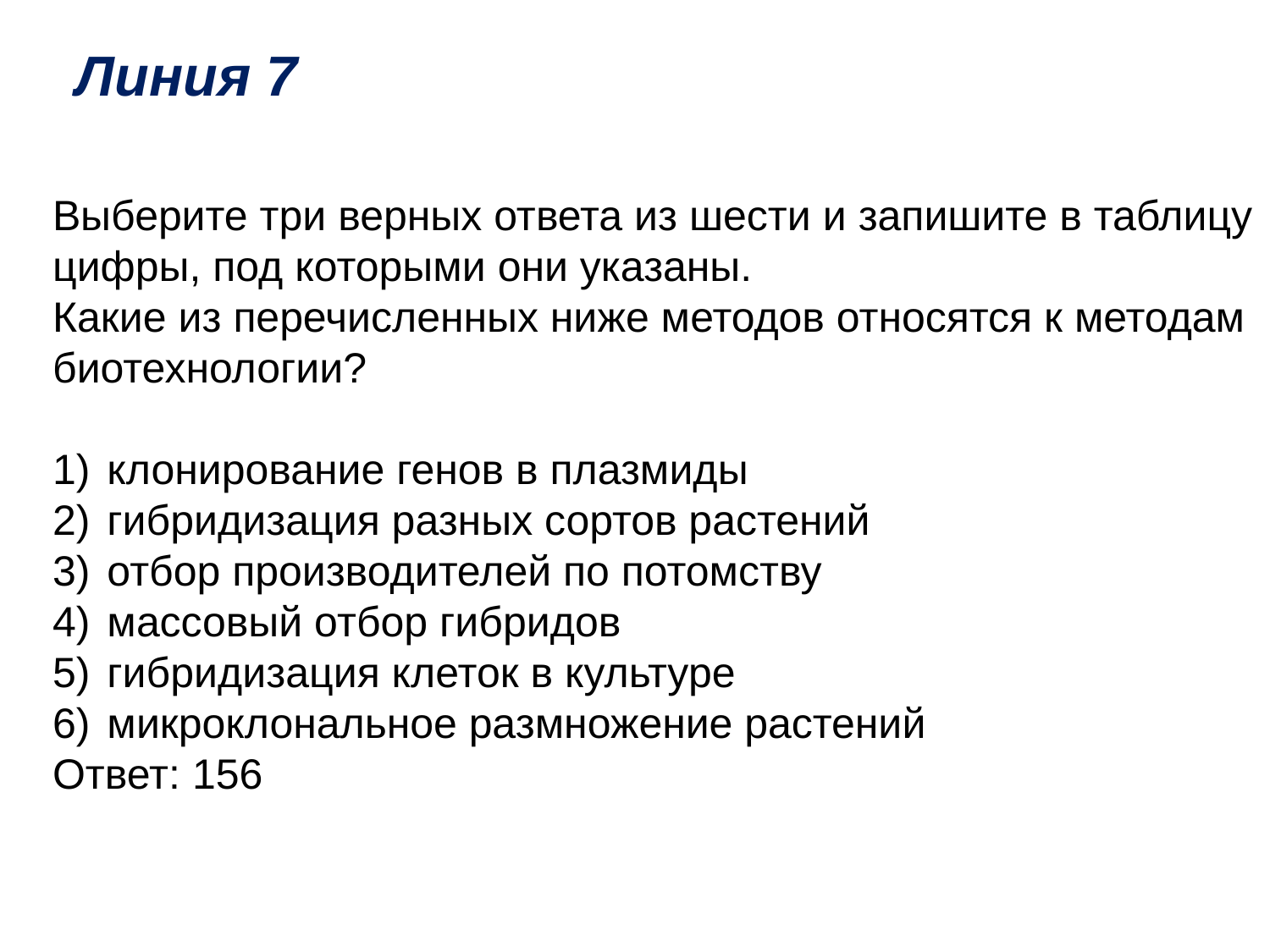

# Линия 7
Выберите три верных ответа из шести и запишите в таблицу цифры, под которыми они указаны.
Какие из перечисленных ниже методов относятся к методам биотехнологии?

1)  клонирование генов в плазмиды
2)  гибридизация разных сортов растений
3)  отбор производителей по потомству
4)  массовый отбор гибридов
5)  гибридизация клеток в культуре
6)  микроклональное размножение растений
Ответ: 156